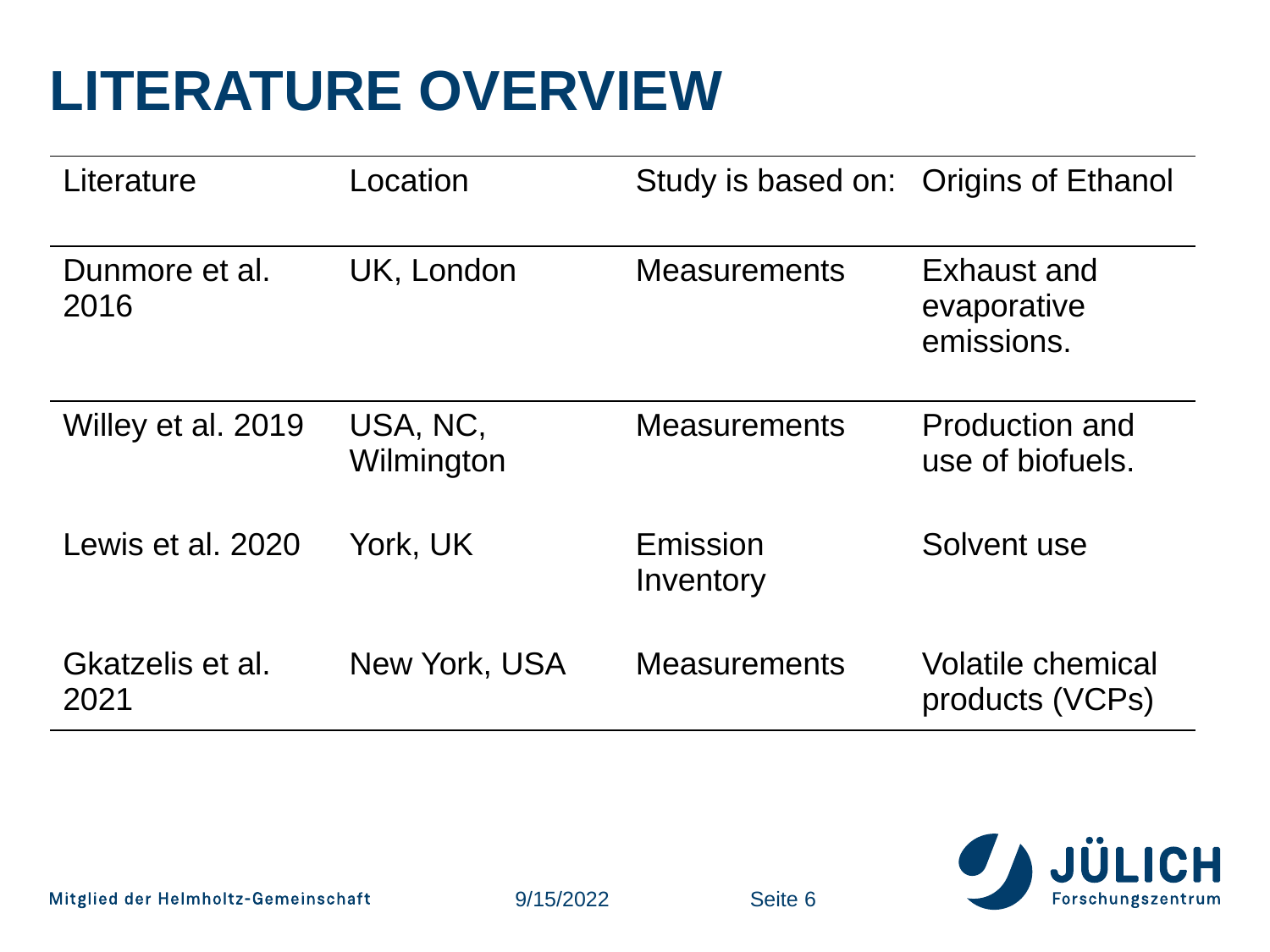

# Literature overview
| Literature | Location | Study is based on: | Origins of Ethanol |
| --- | --- | --- | --- |
| Dunmore et al. 2016 | UK, London | Measurements | Exhaust and evaporative emissions. |
| Willey et al. 2019 | USA, NC, Wilmington | Measurements | Production and use of biofuels. |
| Lewis et al. 2020 | York, UK | Emission Inventory | Solvent use |
| Gkatzelis et al. 2021 | New York, USA | Measurements | Volatile chemical products (VCPs) |
9/15/2022
Seite 6